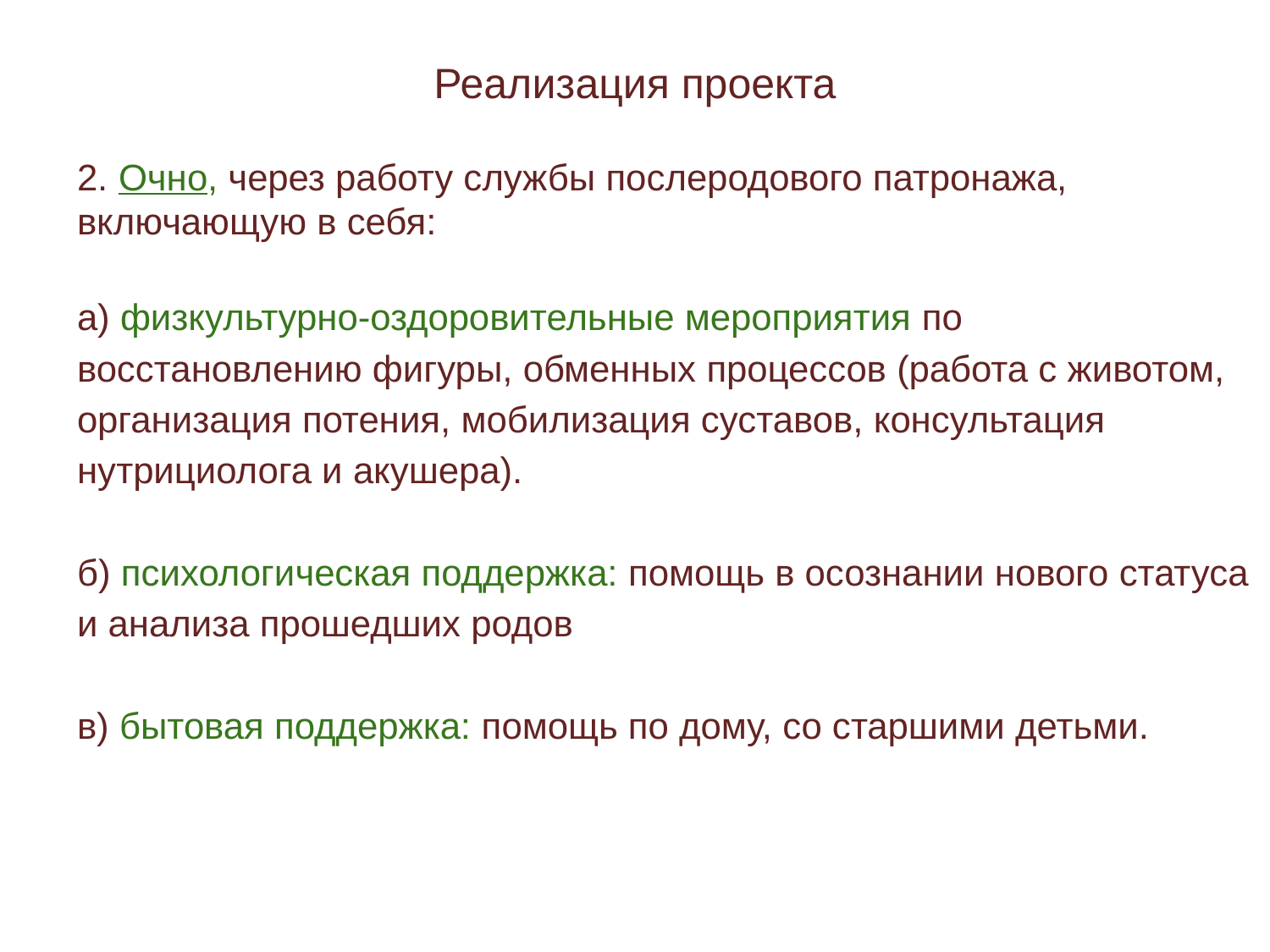

Реализация проекта

2. Очно, через работу службы послеродового патронажа, включающую в себя:
а) физкультурно-оздоровительные мероприятия по восстановлению фигуры, обменных процессов (работа с животом, организация потения, мобилизация суставов, консультация нутрициолога и акушера).

б) психологическая поддержка: помощь в осознании нового статуса и анализа прошедших родов

в) бытовая поддержка: помощь по дому, со старшими детьми.